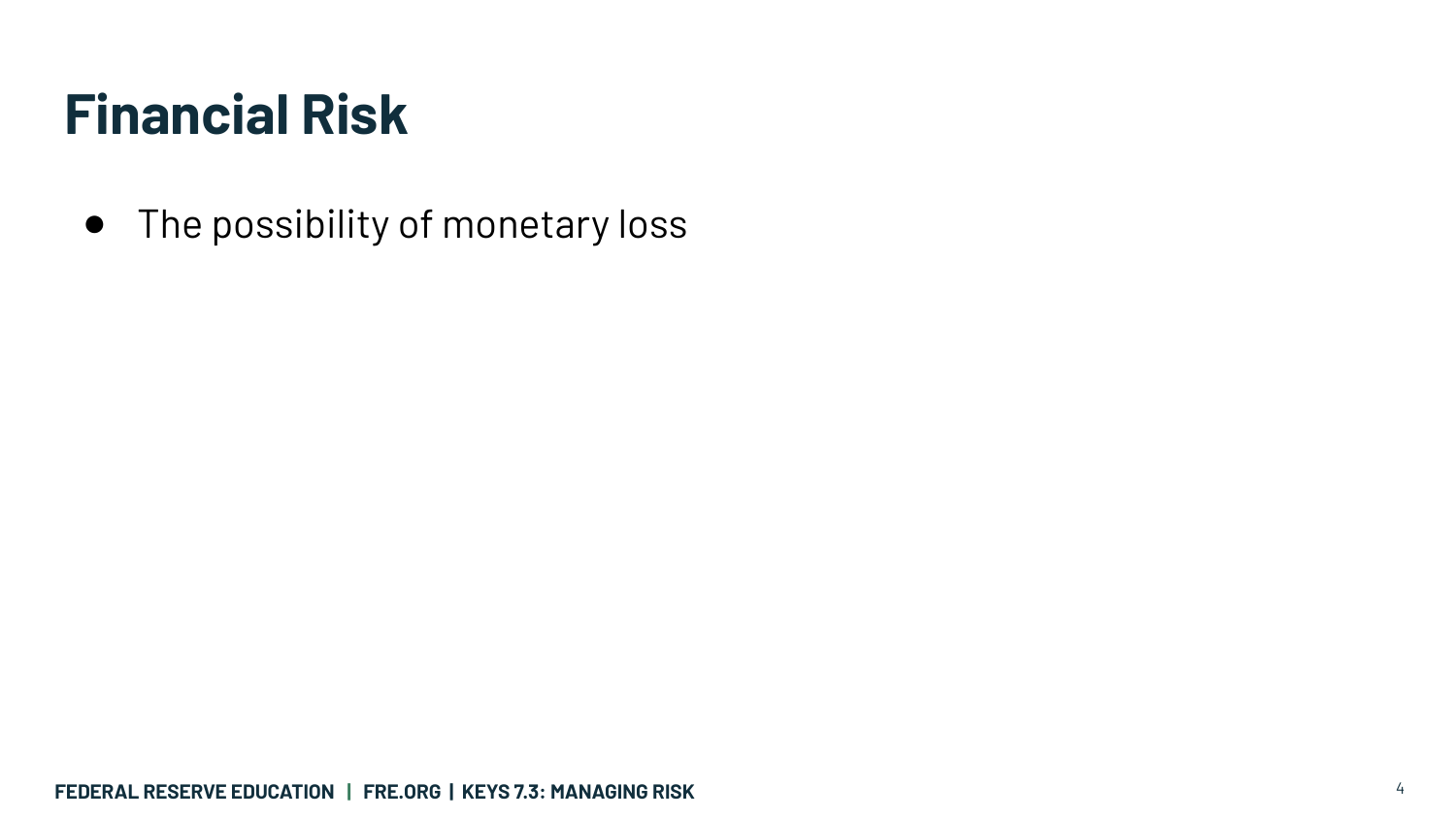

# Financial Risk
The possibility of monetary loss